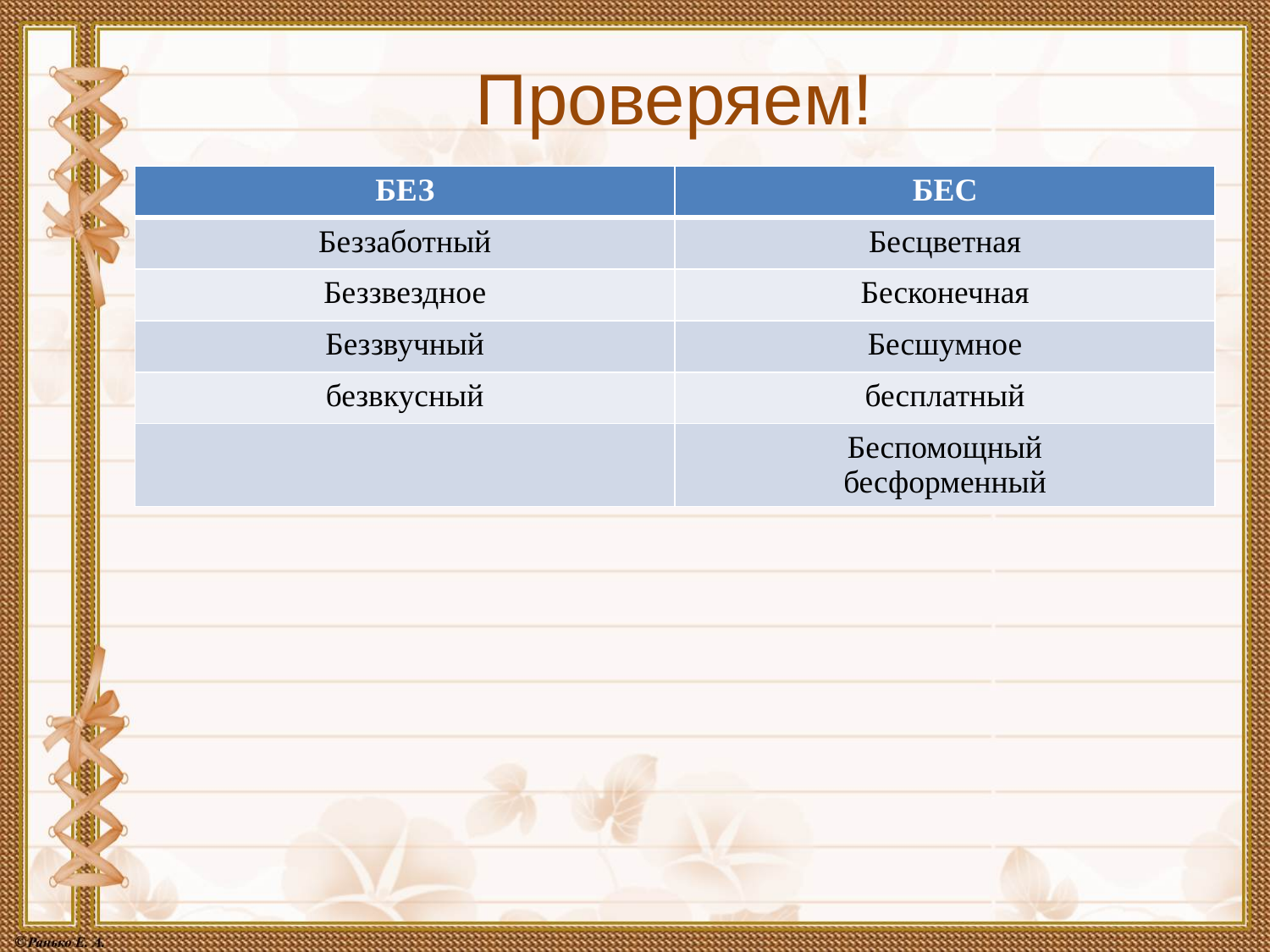

# Проверяем!
| БЕЗ | БЕС |
| --- | --- |
| Беззаботный | Бесцветная |
| Беззвездное | Бесконечная |
| Беззвучный | Бесшумное |
| безвкусный | бесплатный |
|  | Беспомощный бесформенный |